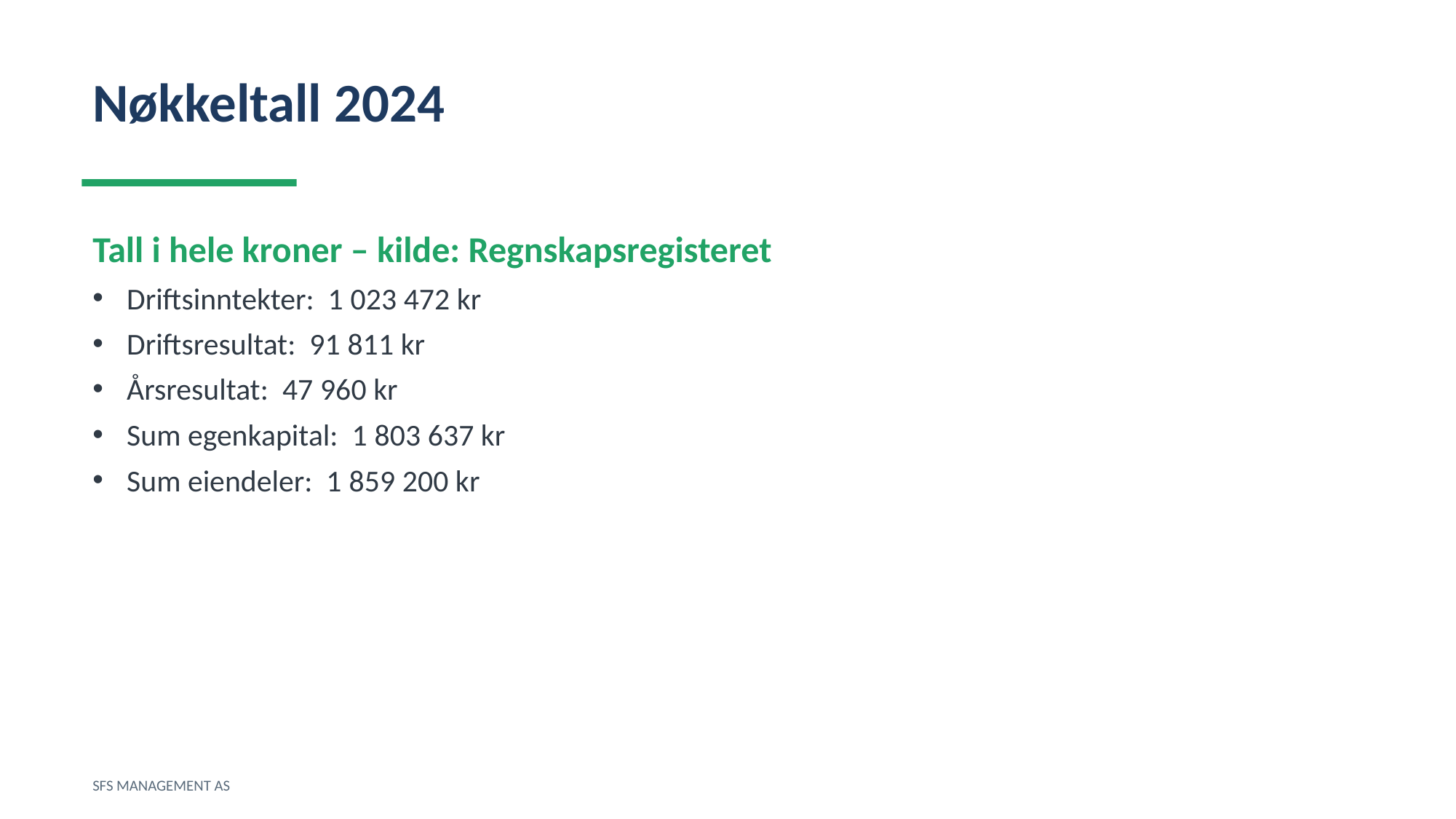

Nøkkeltall 2024

Tall i hele kroner – kilde: Regnskapsregisteret
Driftsinntekter:  1 023 472 kr
Driftsresultat:  91 811 kr
Årsresultat:  47 960 kr
Sum egenkapital:  1 803 637 kr
Sum eiendeler:  1 859 200 kr
SFS MANAGEMENT AS